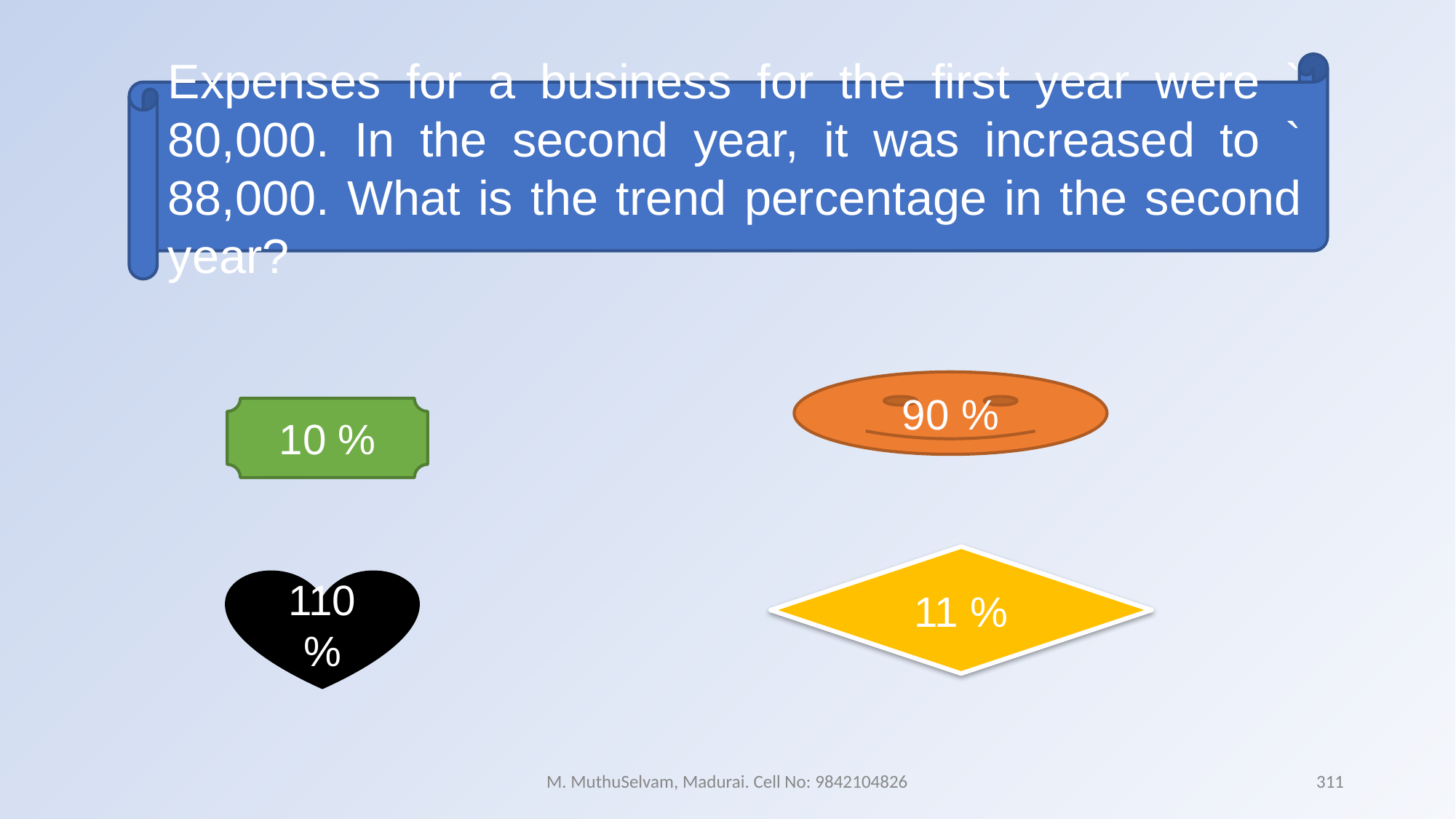

Expenses for a business for the first year were ` 80,000. In the second year, it was increased to ` 88,000. What is the trend percentage in the second year?
90 %
10 %
11 %
110 %
M. MuthuSelvam, Madurai. Cell No: 9842104826
311